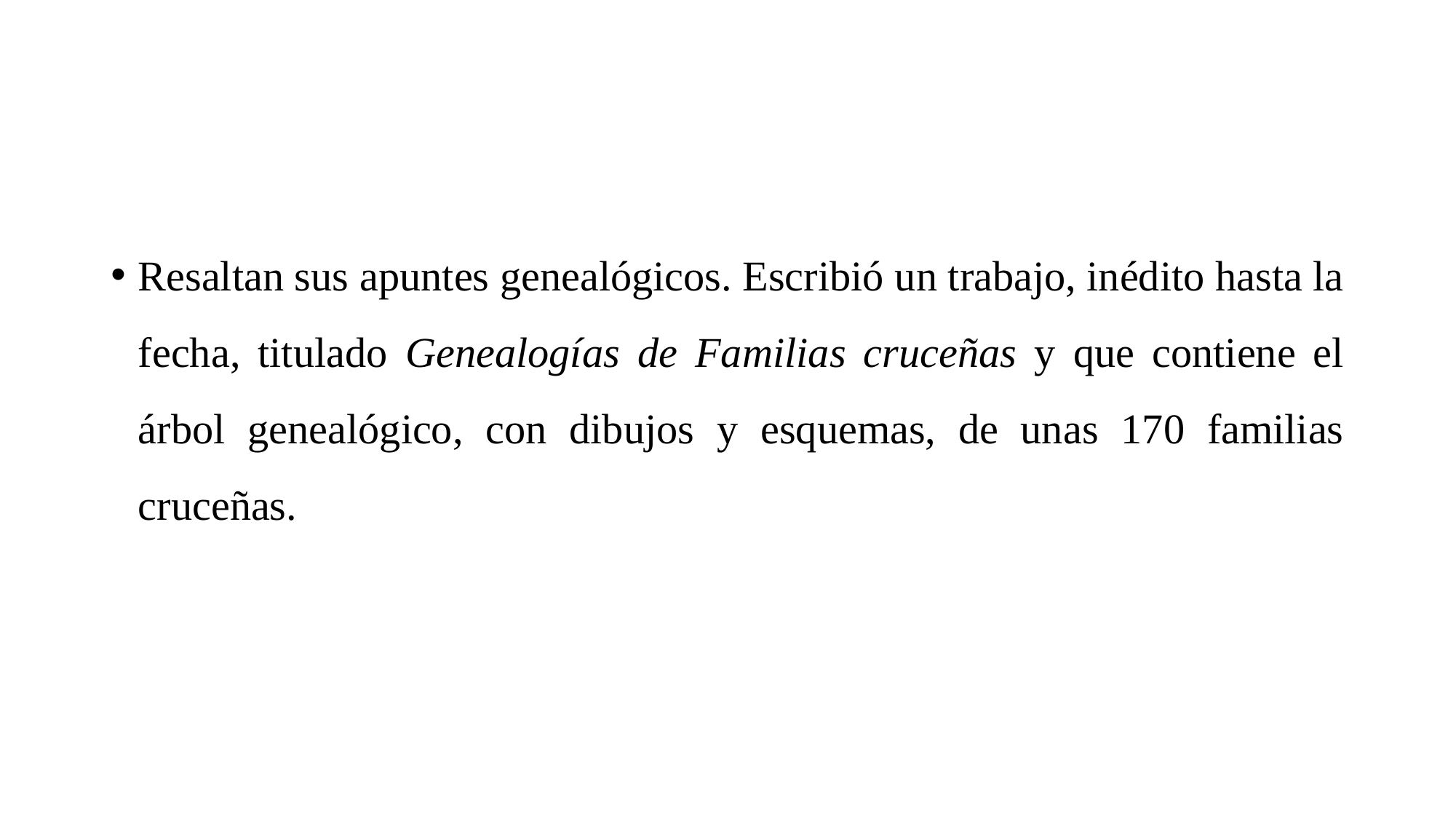

#
Resaltan sus apuntes genealógicos. Escribió un trabajo, inédito hasta la fecha, titulado Genealogías de Familias cruceñas y que contiene el árbol genealógico, con dibujos y esquemas, de unas 170 familias cruceñas.